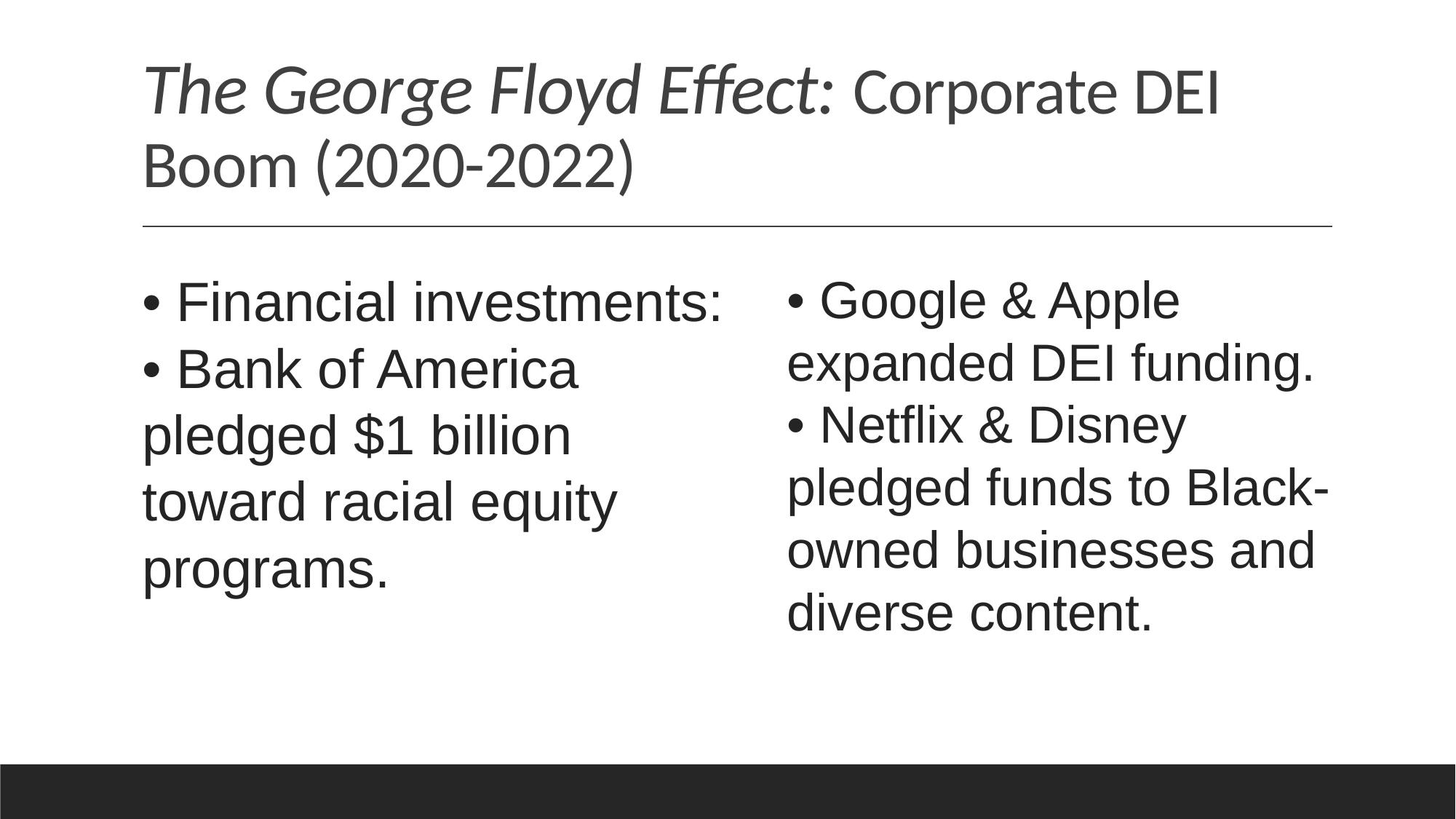

# The George Floyd Effect: Corporate DEI Boom (2020-2022)
• Financial investments:
• Bank of America pledged $1 billion toward racial equity programs.
• Google & Apple expanded DEI funding.
• Netflix & Disney pledged funds to Black-owned businesses and diverse content.